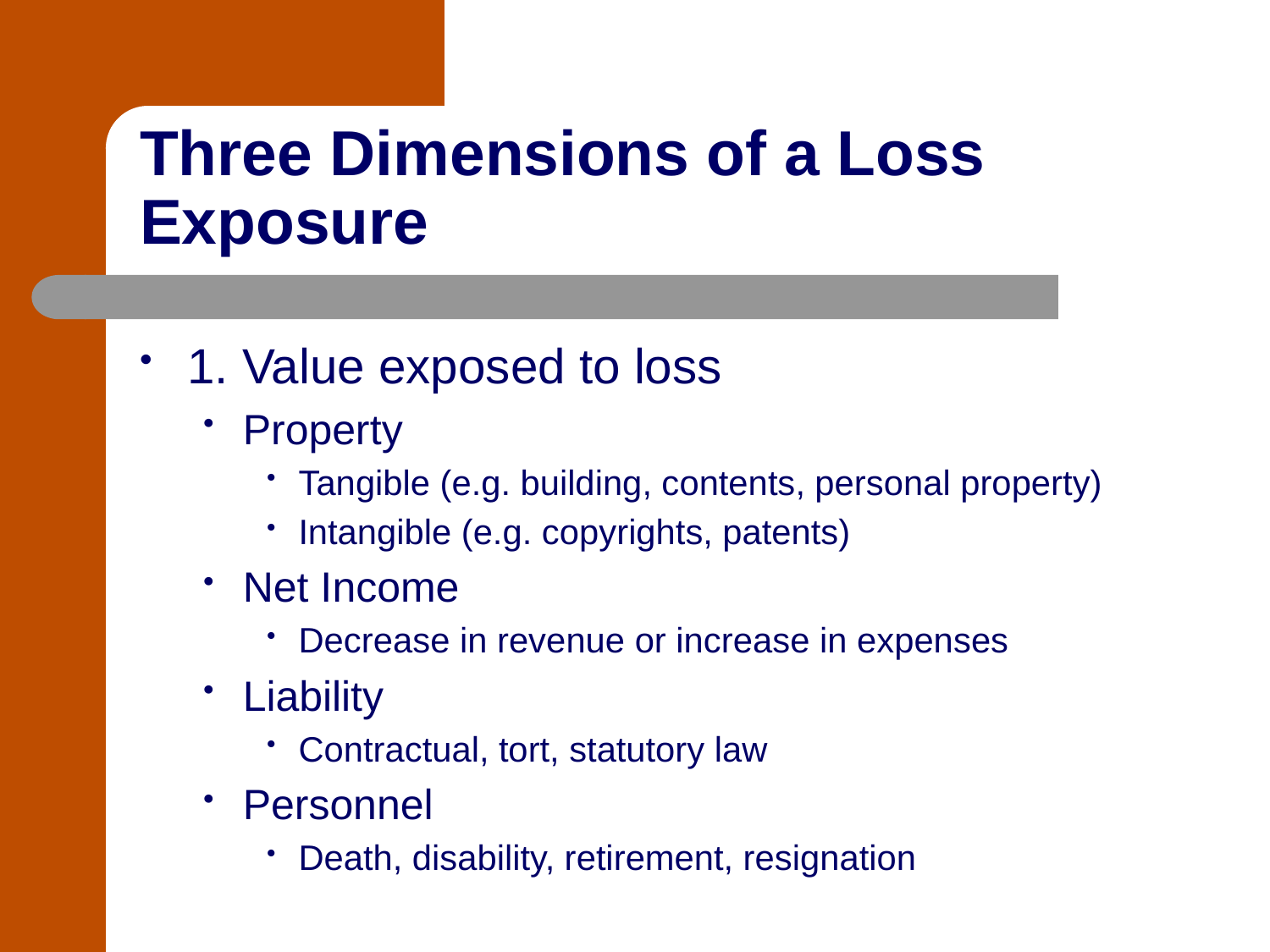

# Three Dimensions of a Loss Exposure
1. Value exposed to loss
Property
Tangible (e.g. building, contents, personal property)
Intangible (e.g. copyrights, patents)
Net Income
Decrease in revenue or increase in expenses
Liability
Contractual, tort, statutory law
Personnel
Death, disability, retirement, resignation